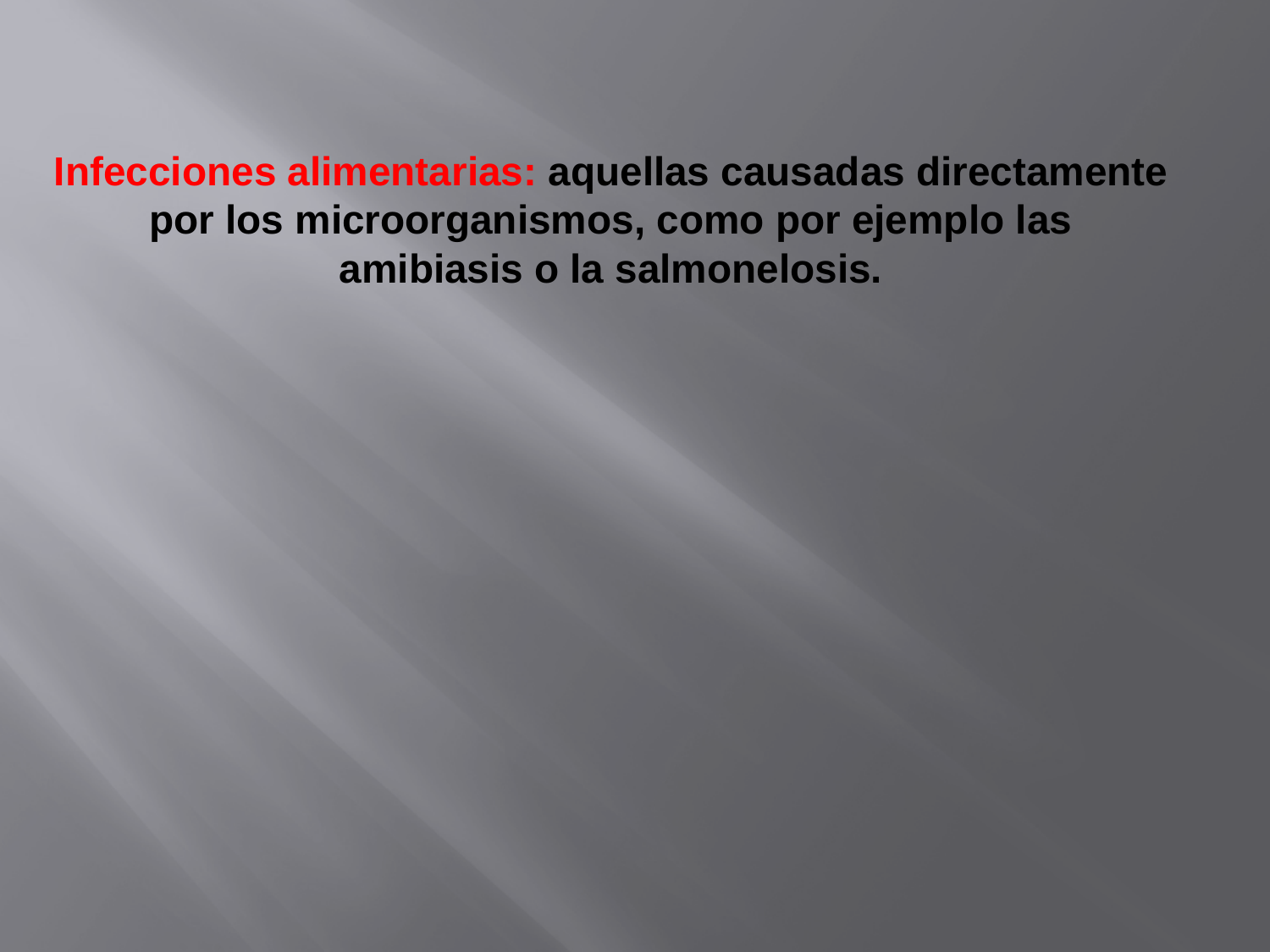

# Infecciones alimentarias: aquellas causadas directamente por los microorganismos, como por ejemplo las amibiasis o la salmonelosis.